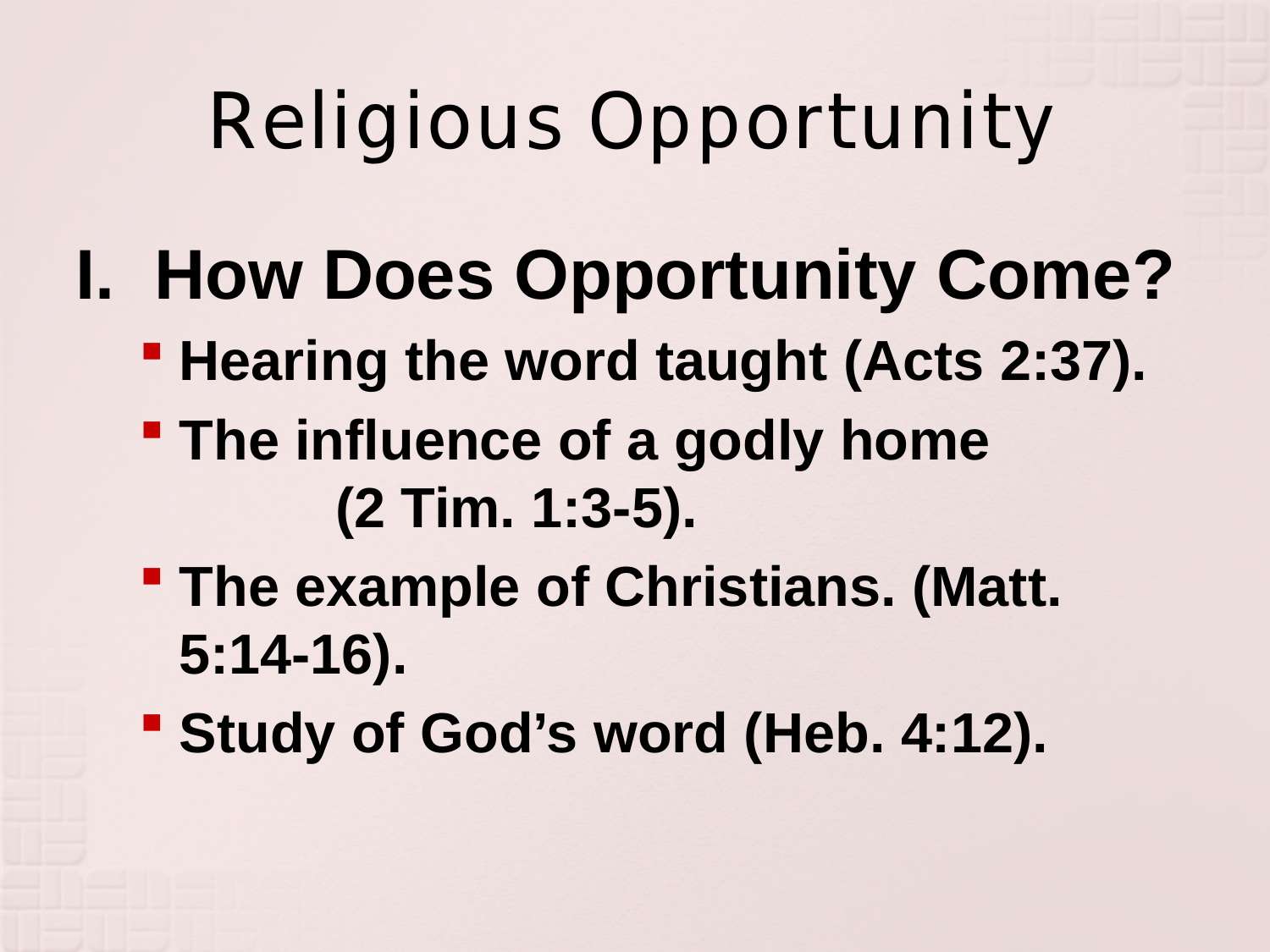

# Religious Opportunity
I.  How Does Opportunity Come?
Hearing the word taught (Acts 2:37).
The influence of a godly home                       (2 Tim. 1:3-5).
The example of Christians. (Matt. 5:14-16).
Study of God’s word (Heb. 4:12).